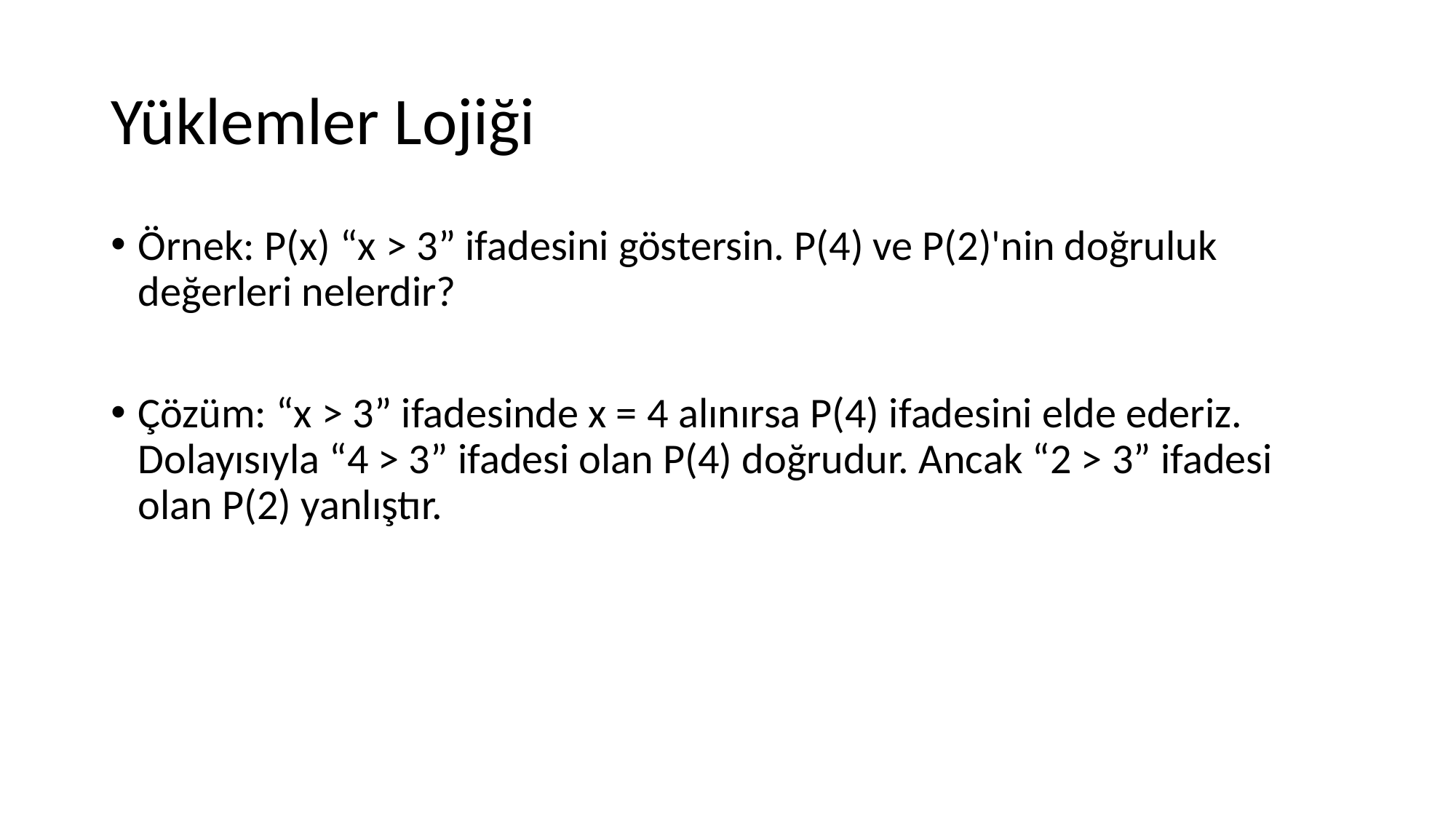

# Yüklemler Lojiği
Örnek: P(x) “x > 3” ifadesini göstersin. P(4) ve P(2)'nin doğruluk değerleri nelerdir?

Çözüm: “x > 3” ifadesinde x = 4 alınırsa P(4) ifadesini elde ederiz. Dolayısıyla “4 > 3” ifadesi olan P(4) doğrudur. Ancak “2 > 3” ifadesi olan P(2) yanlıştır.